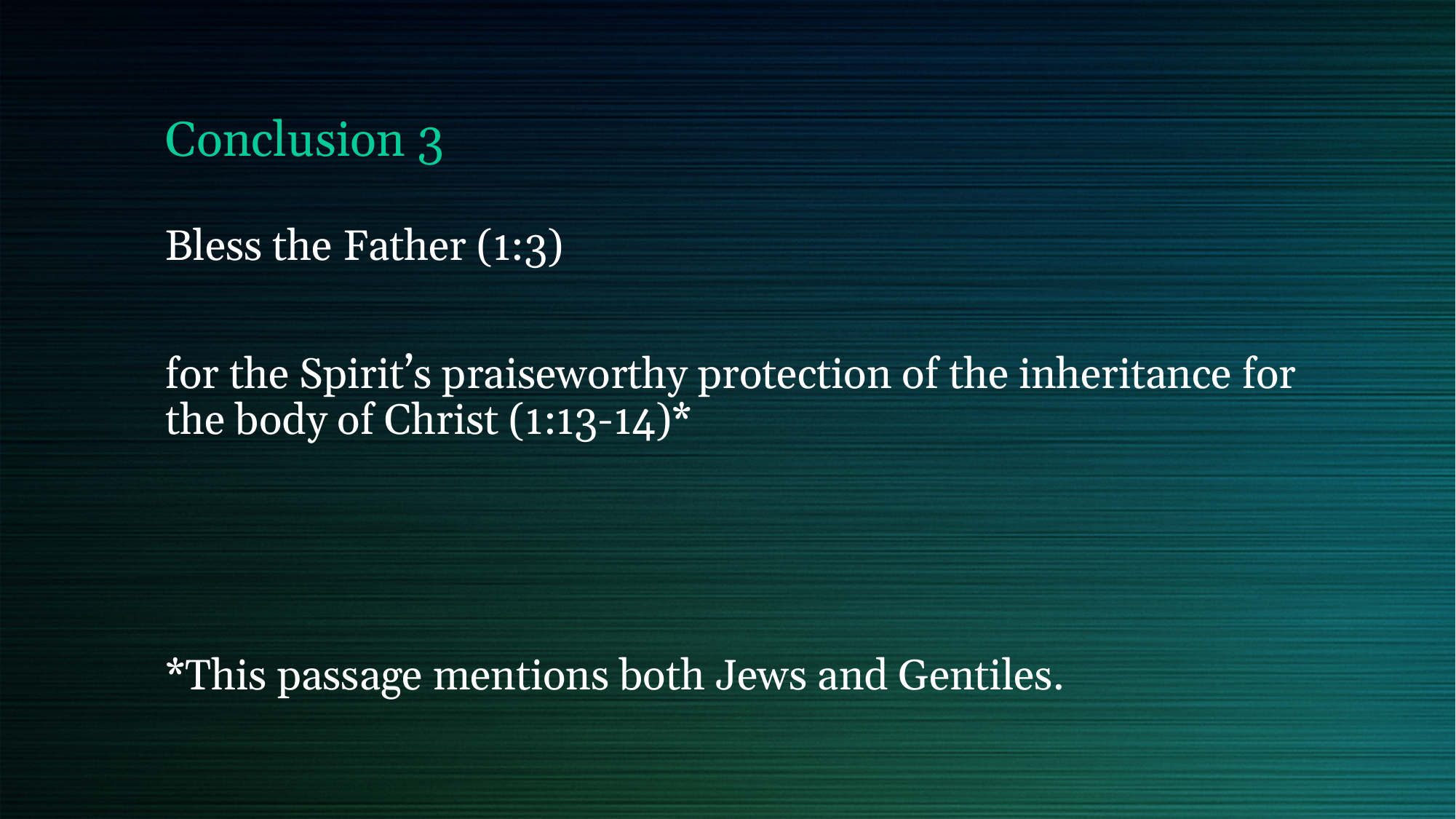

Conclusion 3
Bless the Father (1:3)

for the Spirit’s praiseworthy protection of the inheritance for the body of Christ (1:13-14)*

*This passage mentions both Jews and Gentiles.